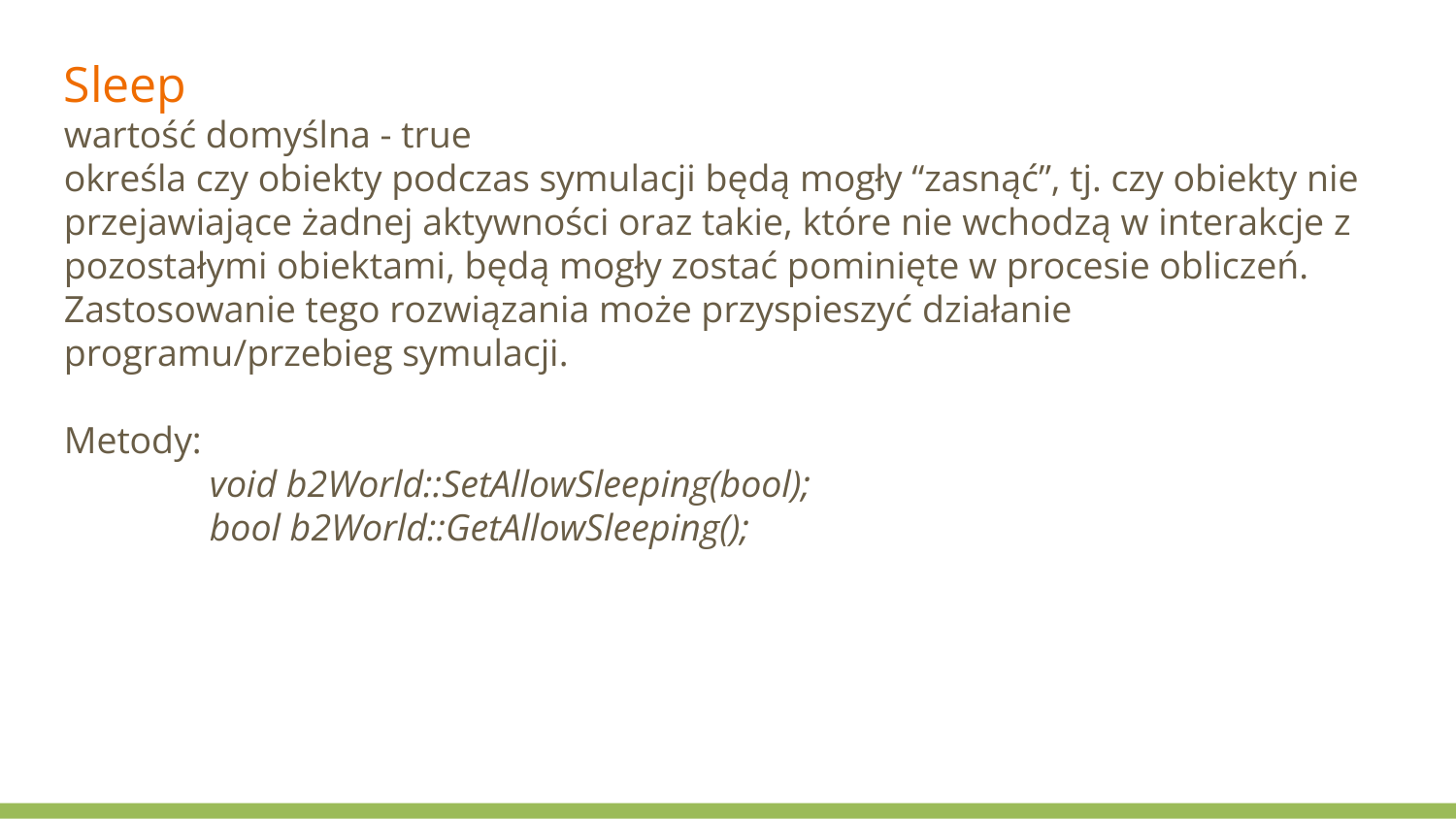

Sleep
wartość domyślna - true
określa czy obiekty podczas symulacji będą mogły “zasnąć”, tj. czy obiekty nie przejawiające żadnej aktywności oraz takie, które nie wchodzą w interakcje z pozostałymi obiektami, będą mogły zostać pominięte w procesie obliczeń.
Zastosowanie tego rozwiązania może przyspieszyć działanie programu/przebieg symulacji.

Metody:
	void b2World::SetAllowSleeping(bool);
	bool b2World::GetAllowSleeping();